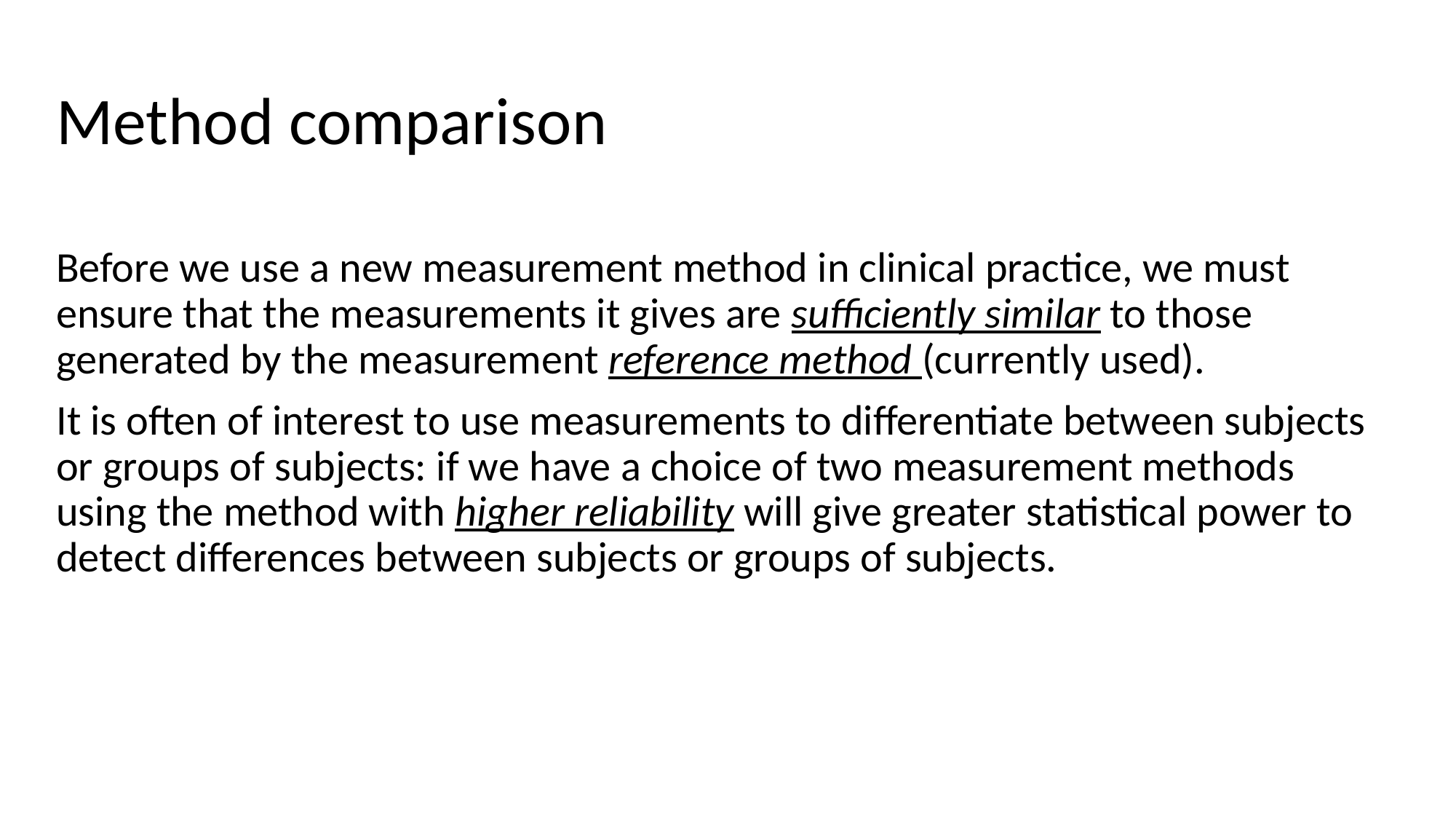

# Method comparison
Before we use a new measurement method in clinical practice, we must ensure that the measurements it gives are sufficiently similar to those generated by the measurement reference method (currently used).
It is often of interest to use measurements to differentiate between subjects or groups of subjects: if we have a choice of two measurement methods using the method with higher reliability will give greater statistical power to detect differences between subjects or groups of subjects.